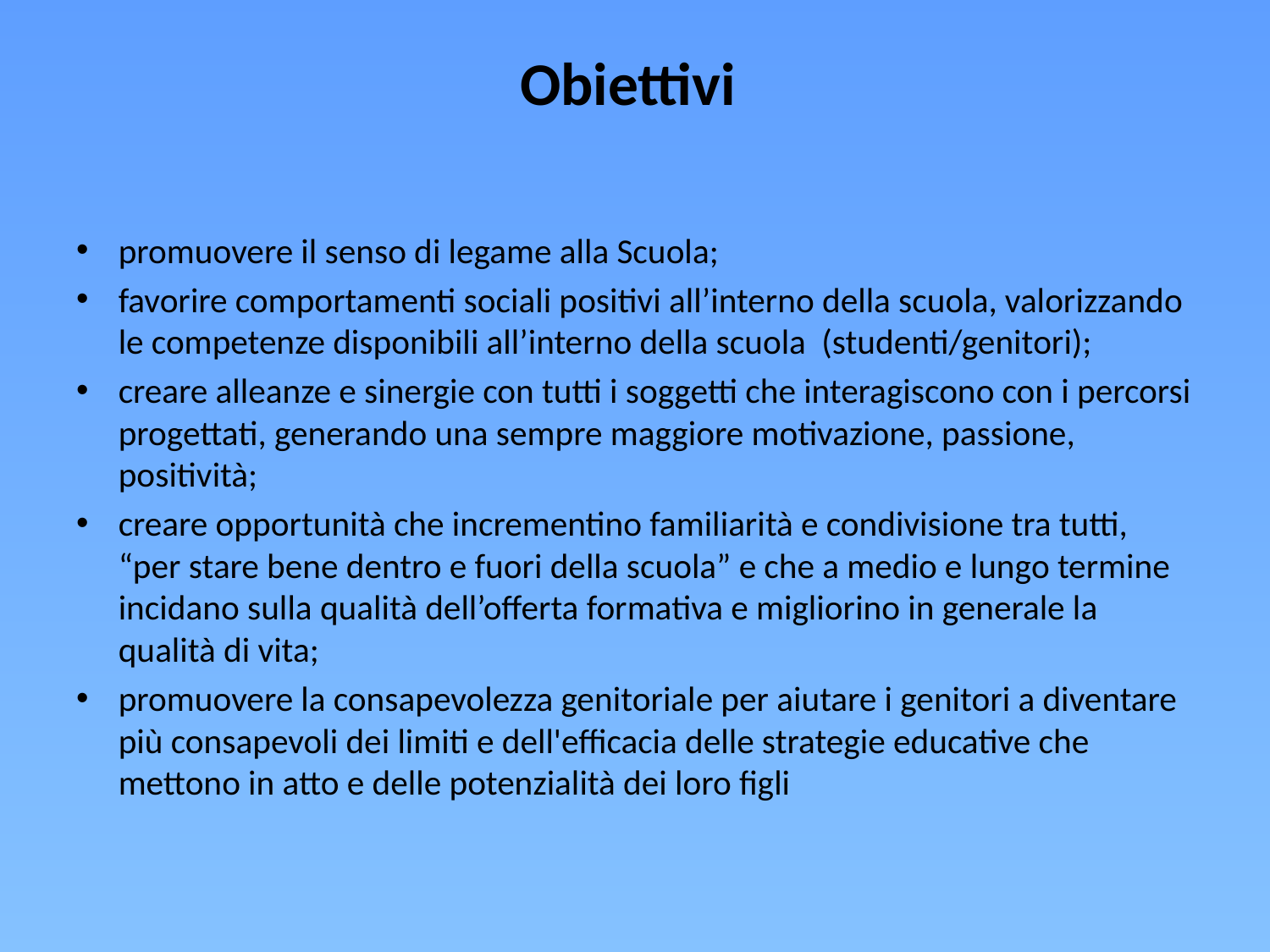

# Obiettivi
promuovere il senso di legame alla Scuola;
favorire comportamenti sociali positivi all’interno della scuola, valorizzando le competenze disponibili all’interno della scuola  (studenti/genitori);
creare alleanze e sinergie con tutti i soggetti che interagiscono con i percorsi progettati, generando una sempre maggiore motivazione, passione, positività;
creare opportunità che incrementino familiarità e condivisione tra tutti, “per stare bene dentro e fuori della scuola” e che a medio e lungo termine incidano sulla qualità dell’offerta formativa e migliorino in generale la qualità di vita;
promuovere la consapevolezza genitoriale per aiutare i genitori a diventare più consapevoli dei limiti e dell'efficacia delle strategie educative che mettono in atto e delle potenzialità dei loro figli